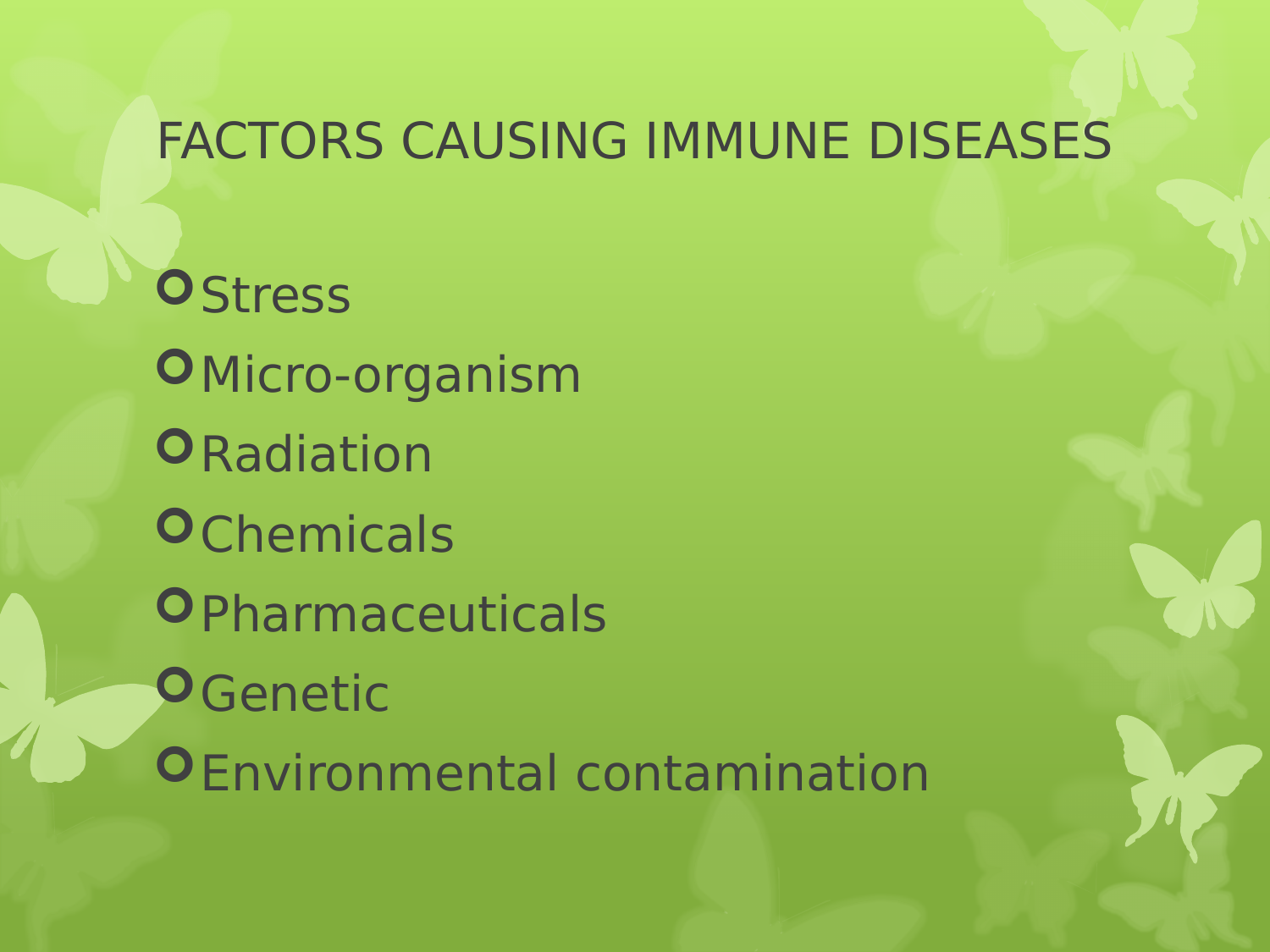

# FACTORS CAUSING IMMUNE DISEASES
Stress
Micro-organism
Radiation
Chemicals
Pharmaceuticals
Genetic
Environmental contamination